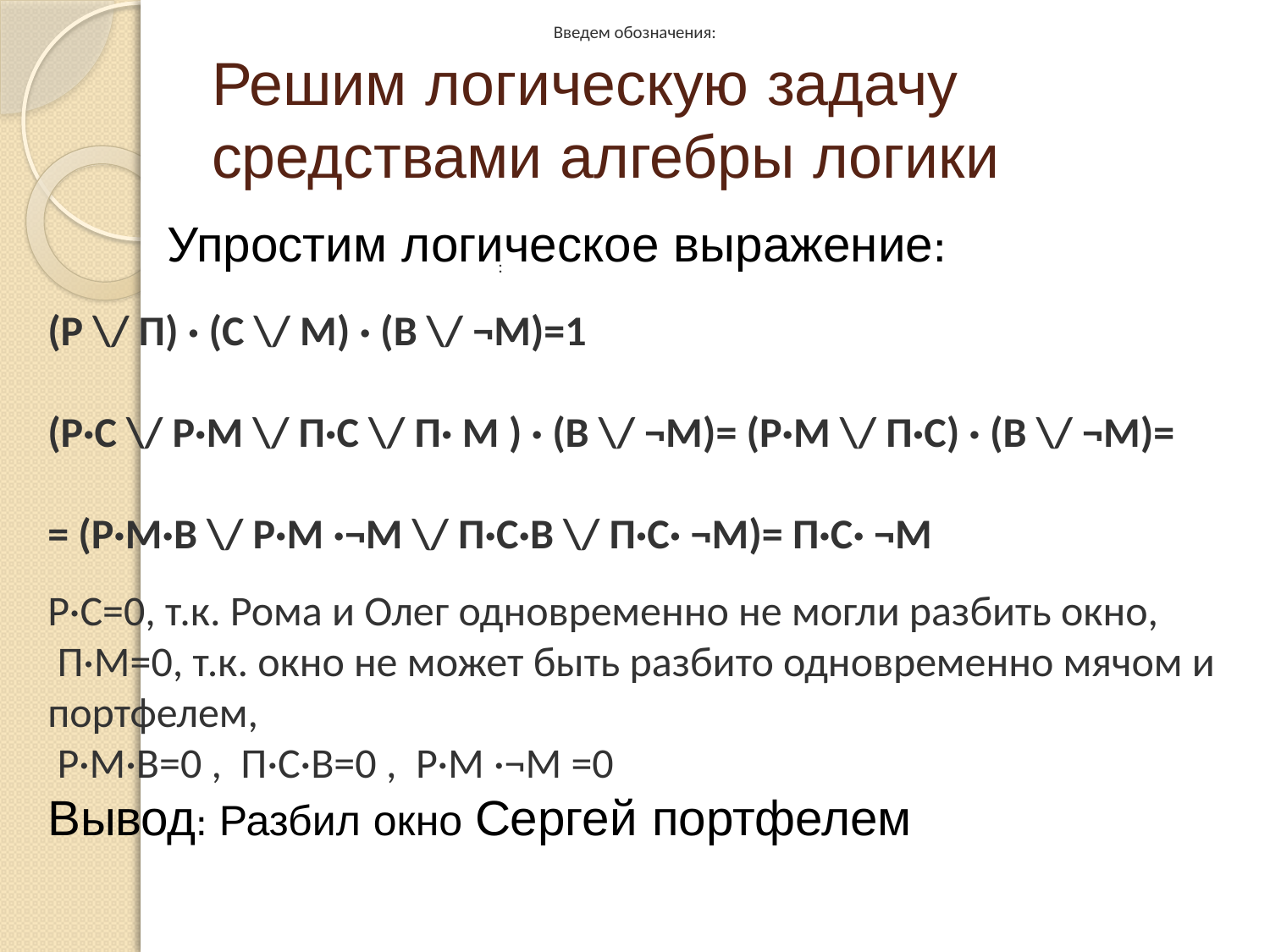

Введем обозначения:
# Решим логическую задачу средствами алгебры логики
Упростим логическое выражение:
:
(Р \/ П) · (С \/ М) · (В \/ ¬М)=1

(Р·С \/ Р·М \/ П·С \/ П· М ) · (В \/ ¬М)= (Р·М \/ П·С) · (В \/ ¬М)=

= (Р·М·В \/ Р·М ·¬М \/ П·С·В \/ П·С· ¬М)= П·С· ¬М
Р·С=0, т.к. Рома и Олег одновременно не могли разбить окно,
 П·М=0, т.к. окно не может быть разбито одновременно мячом и портфелем,
 Р·М·В=0 ,  П·С·В=0 ,  Р·М ·¬М =0
Вывод: Разбил окно Сергей портфелем